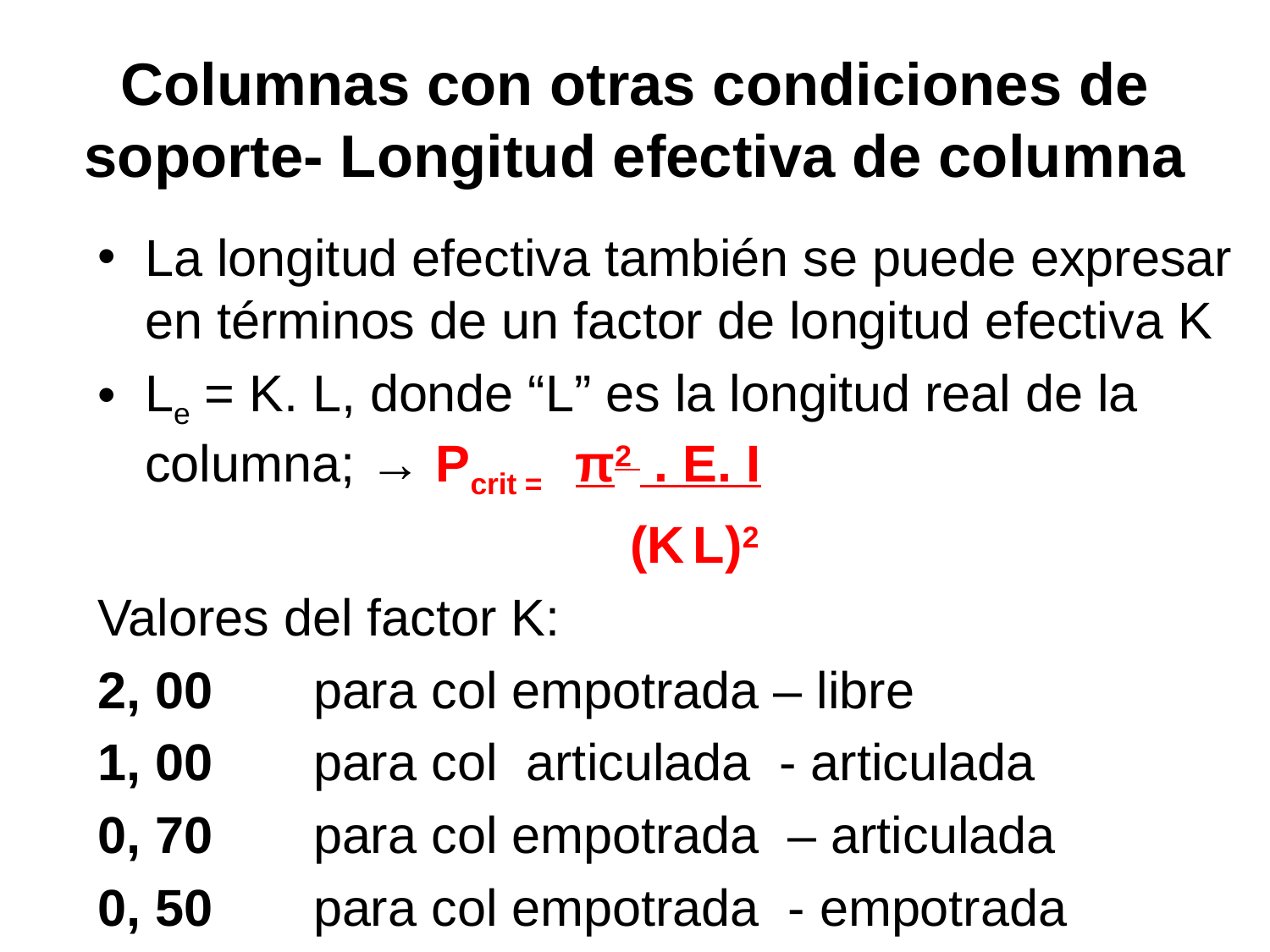

# Columnas con otras condiciones de soporte- Longitud efectiva de columna
La longitud efectiva también se puede expresar en términos de un factor de longitud efectiva K
Le = K. L, donde “L” es la longitud real de la columna; → Pcrit =    π2  . E. I
                                     (K L)2
Valores del factor K:
2, 00       para col empotrada – libre
1, 00       para col  articulada  - articulada
0, 70       para col empotrada  – articulada
0, 50       para col empotrada  - empotrada